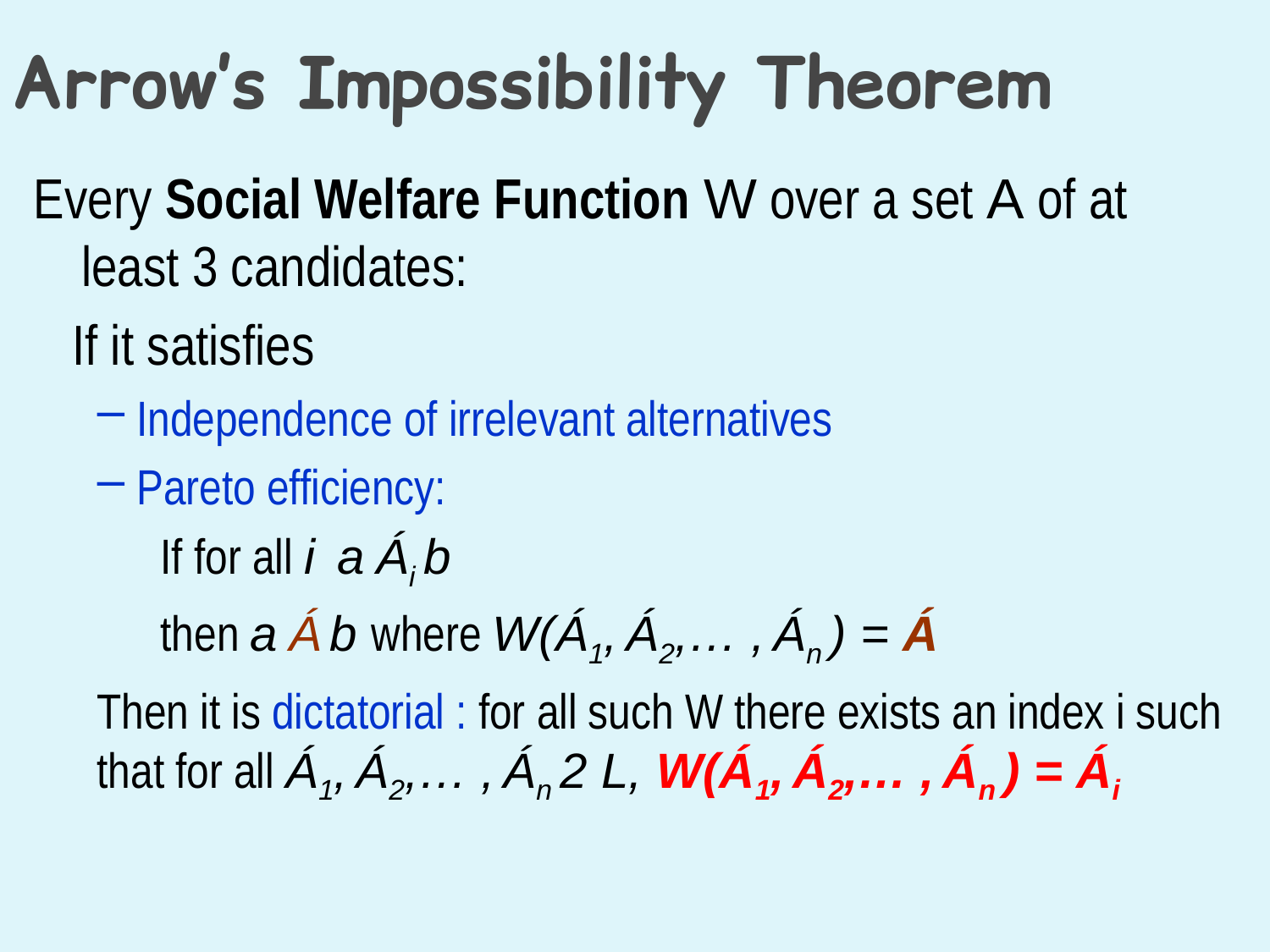

# Arrow’s Impossibility Theorem
Every Social Welfare Function W over a set A of at  least 3 candidates:
   If it satisfies
Independence of irrelevant alternatives
Pareto efficiency:
If for all i  a Ái b
then a Á b where W(Á1, Á2,… , Án ) = Á
Then it is dictatorial : for all such W there exists an index i such that for all Á1, Á2,… , Án 2 L, W(Á1, Á2,… , Án ) = Ái